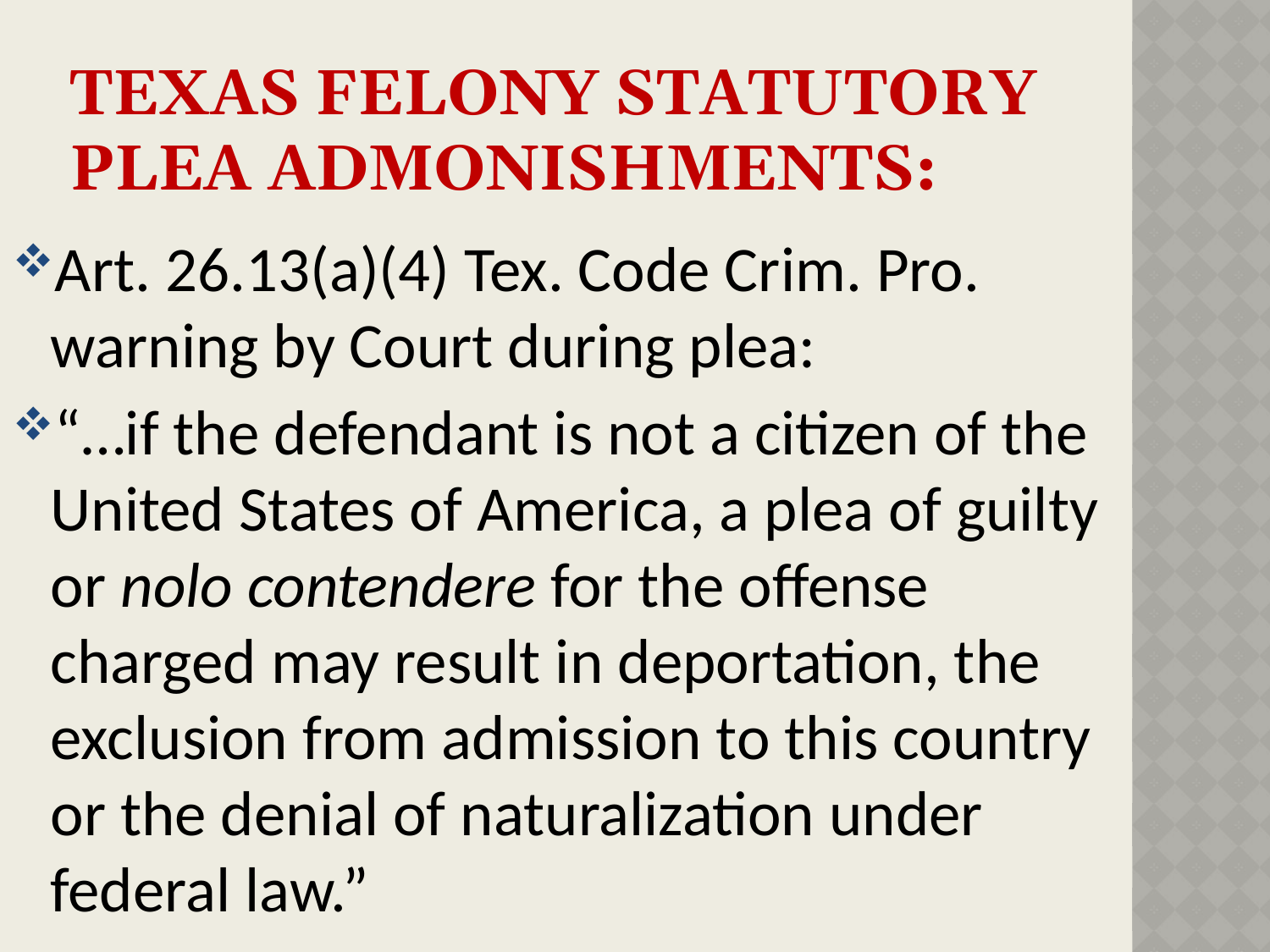

# Texas FELONY statutory PLEA ADMONISHMENTS:
Art. 26.13(a)(4) Tex. Code Crim. Pro. warning by Court during plea:
“…if the defendant is not a citizen of the United States of America, a plea of guilty or nolo contendere for the offense charged may result in deportation, the exclusion from admission to this country or the denial of naturalization under federal law.”